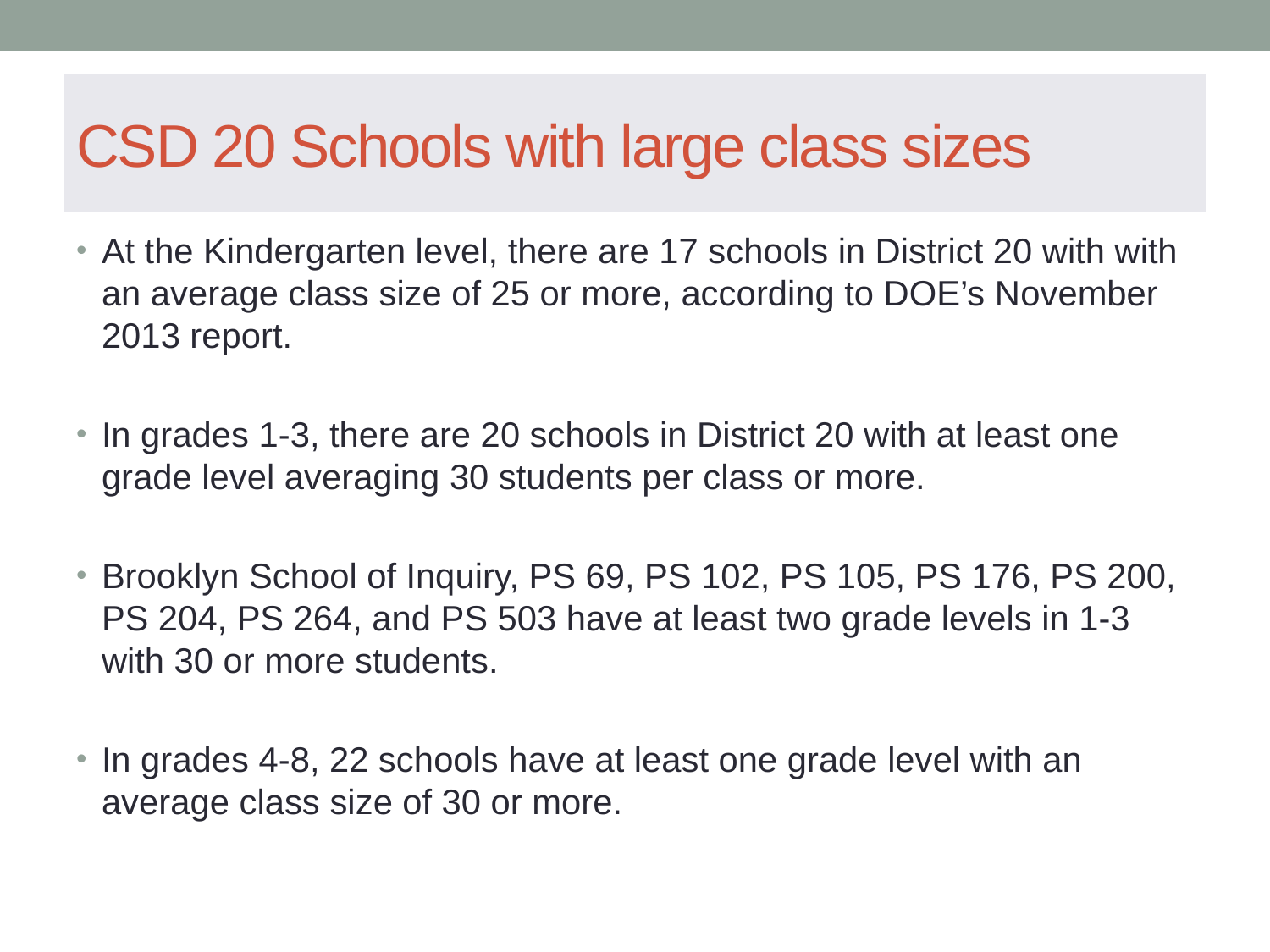

# CSD 20 Schools with large class sizes
At the Kindergarten level, there are 17 schools in District 20 with with an average class size of 25 or more, according to DOE’s November 2013 report.

In grades 1-3, there are 20 schools in District 20 with at least one grade level averaging 30 students per class or more.

Brooklyn School of Inquiry, PS 69, PS 102, PS 105, PS 176, PS 200, PS 204, PS 264, and PS 503 have at least two grade levels in 1-3 with 30 or more students.

In grades 4-8, 22 schools have at least one grade level with an average class size of 30 or more.